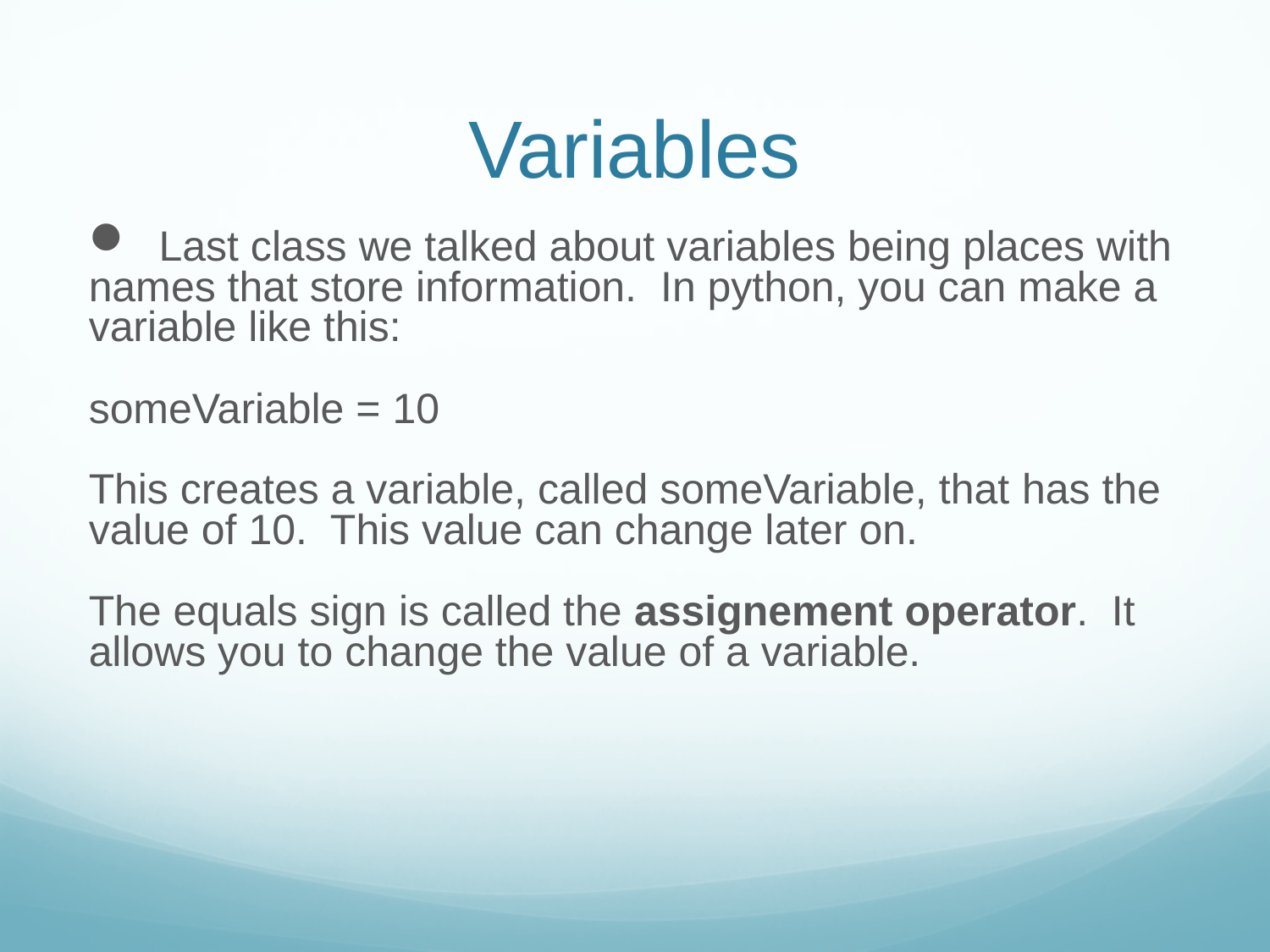

Variables
  Last class we talked about variables being places with names that store information.  In python, you can make a variable like this:

someVariable = 10

This creates a variable, called someVariable, that has the value of 10.  This value can change later on.

The equals sign is called the assignement operator.  It allows you to change the value of a variable.